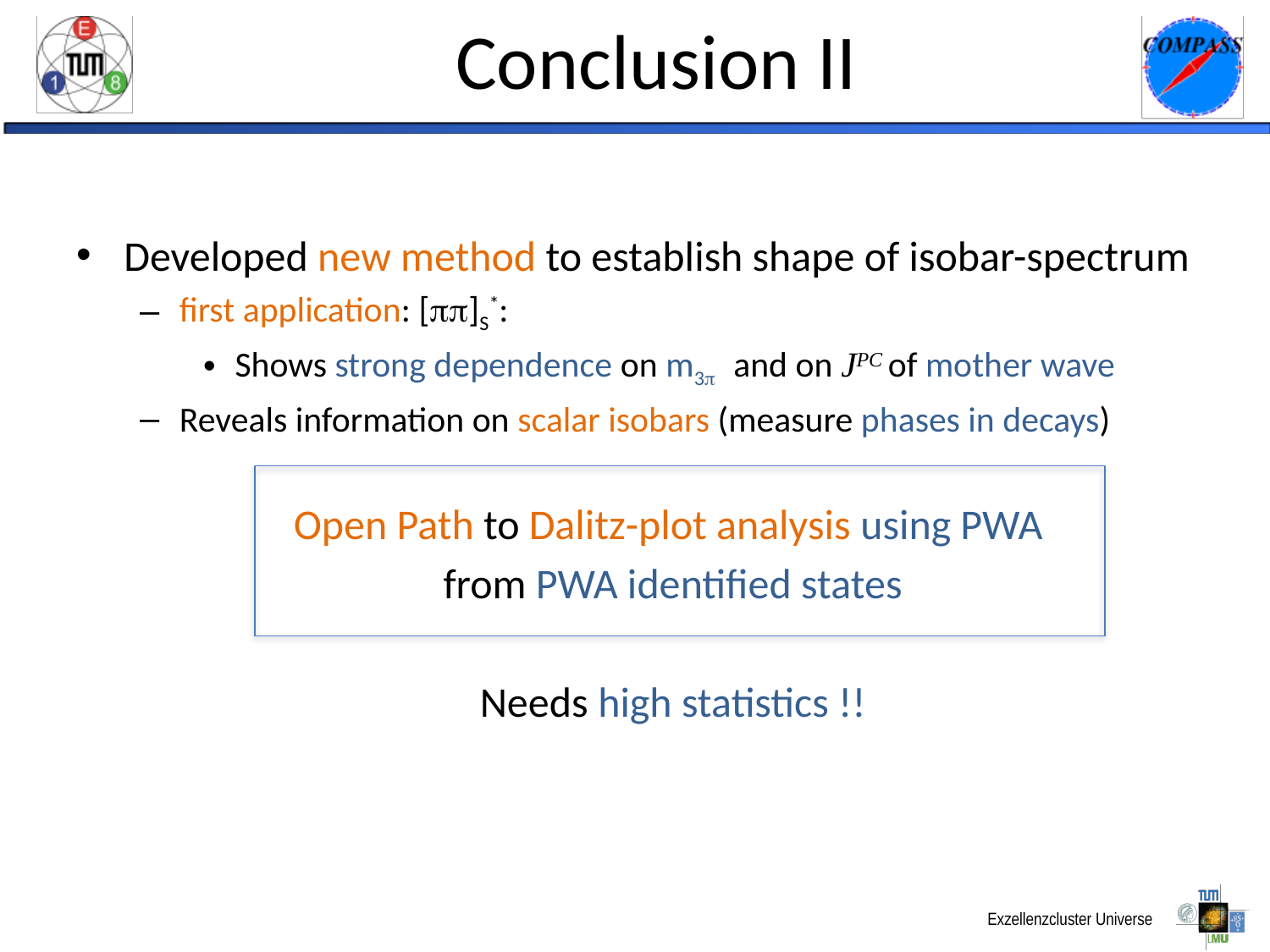

# Conclusion II
Developed new method to establish shape of isobar-spectrum
first application: [ππ]S*:
Shows strong dependence on m3π and on JPC of mother wave
Reveals information on scalar isobars (measure phases in decays)

Open Path to Dalitz-plot analysis using PWA
from PWA identified states

Needs high statistics !!